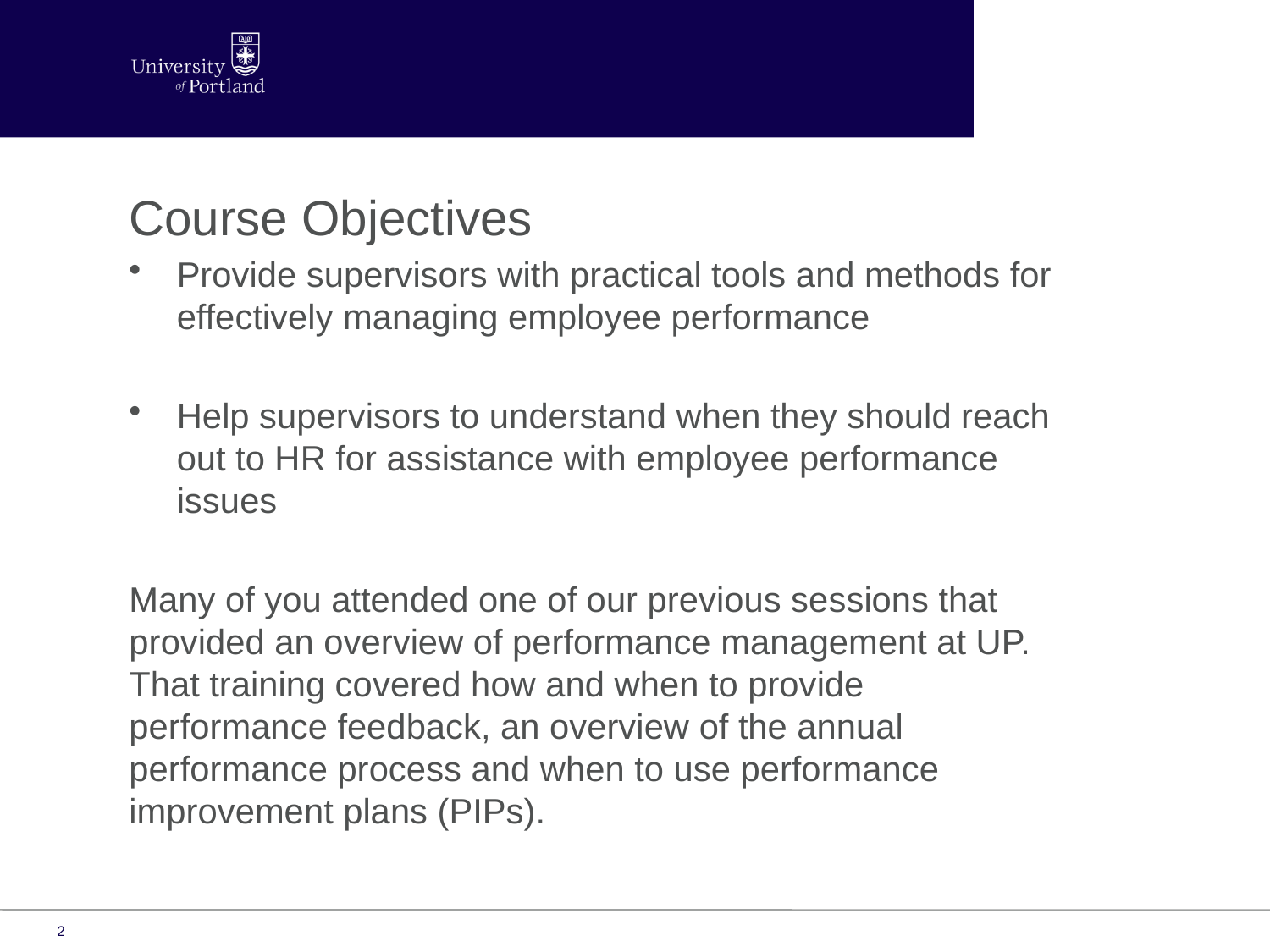

Course Objectives
Provide supervisors with practical tools and methods for effectively managing employee performance

Help supervisors to understand when they should reach out to HR for assistance with employee performance issues

Many of you attended one of our previous sessions that provided an overview of performance management at UP.  That training covered how and when to provide performance feedback, an overview of the annual performance process and when to use performance improvement plans (PIPs).